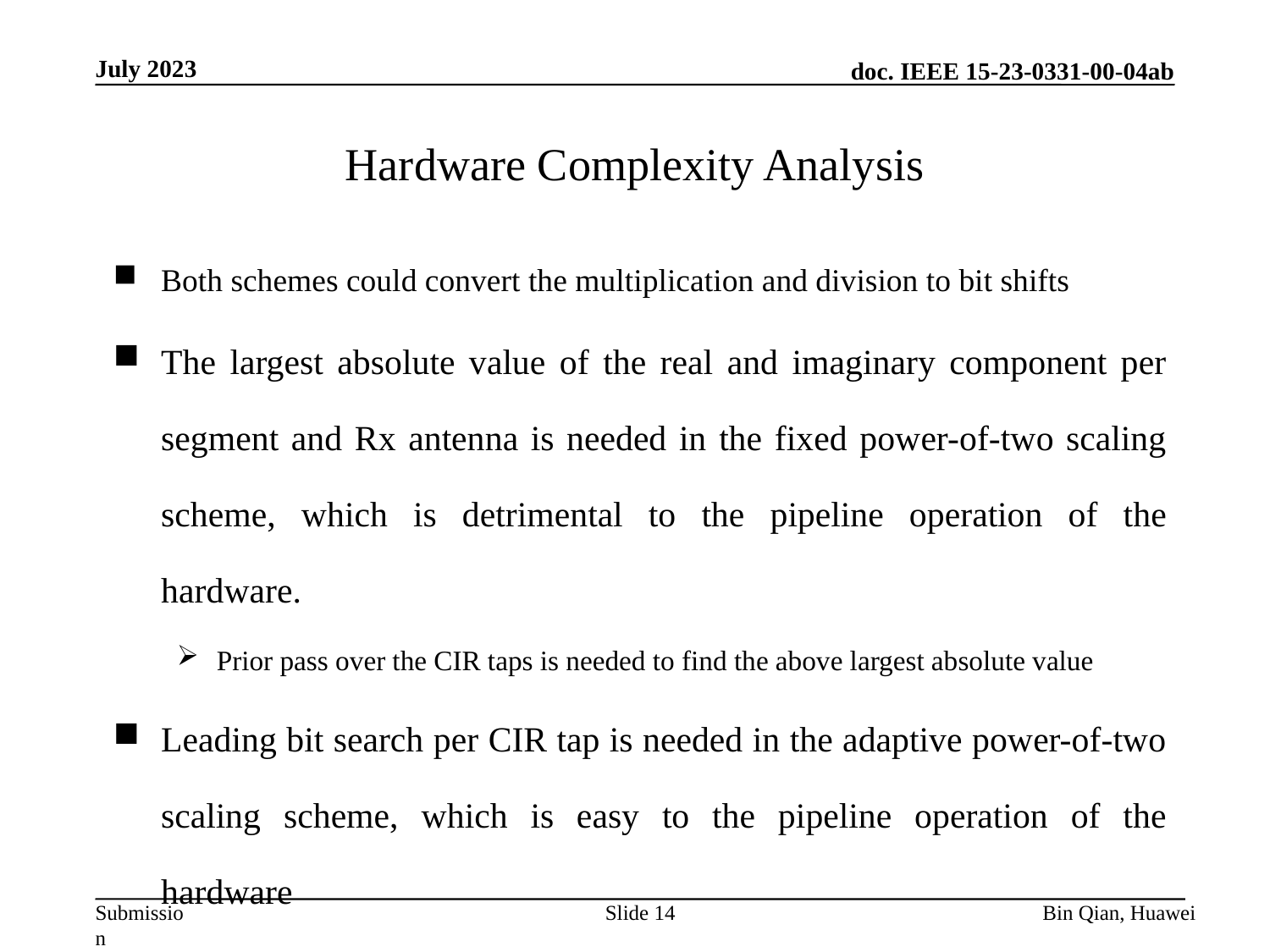

July 2023
# Hardware Complexity Analysis
Both schemes could convert the multiplication and division to bit shifts
The largest absolute value of the real and imaginary component per segment and Rx antenna is needed in the fixed power-of-two scaling scheme, which is detrimental to the pipeline operation of the hardware.
Prior pass over the CIR taps is needed to find the above largest absolute value
Leading bit search per CIR tap is needed in the adaptive power-of-two scaling scheme, which is easy to the pipeline operation of the hardware

Slide 14
Bin Qian, Huawei